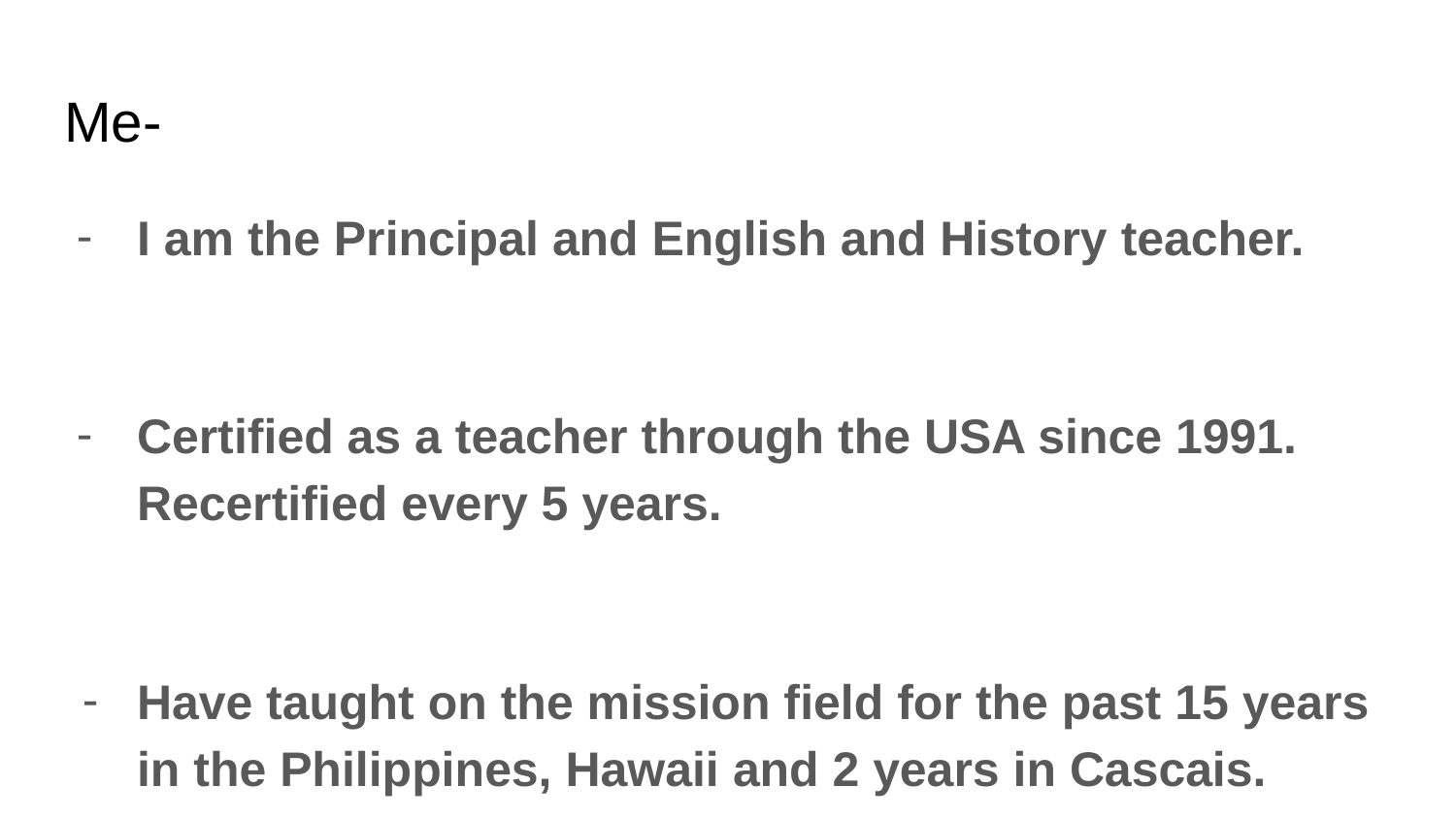

# Me-
I am the Principal and English and History teacher.

Certified as a teacher through the USA since 1991. Recertified every 5 years.

Have taught on the mission field for the past 15 years in the Philippines, Hawaii and 2 years in Cascais.